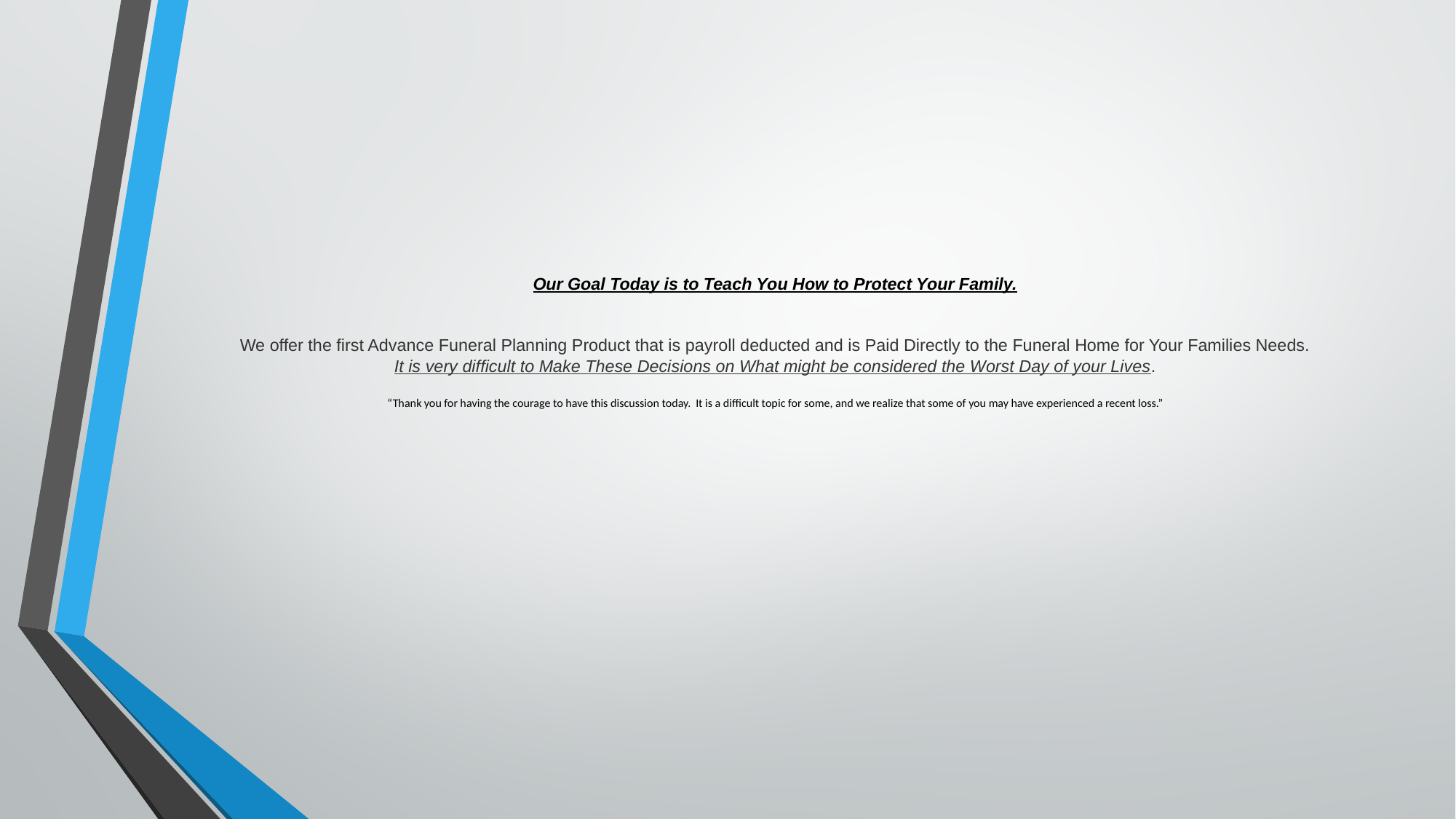

# Our Goal Today is to Teach You How to Protect Your Family. We offer the first Advance Funeral Planning Product that is payroll deducted and is Paid Directly to the Funeral Home for Your Families Needs. It is very difficult to Make These Decisions on What might be considered the Worst Day of your Lives. “Thank you for having the courage to have this discussion today.  It is a difficult topic for some, and we realize that some of you may have experienced a recent loss.”